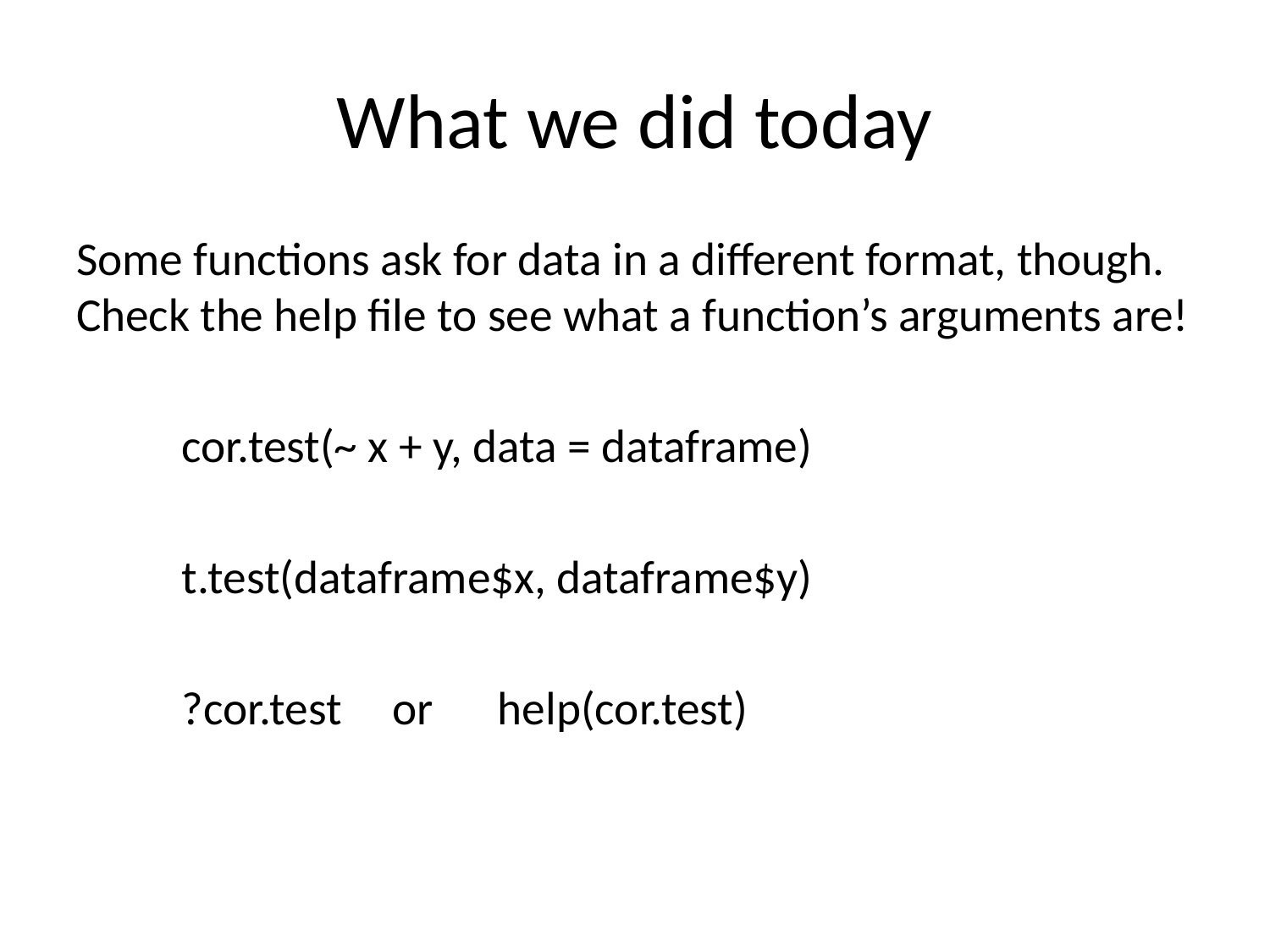

# What we did today
Some functions ask for data in a different format, though.  Check the help file to see what a function’s arguments are!

	cor.test(~ x + y, data = dataframe)

	t.test(dataframe$x, dataframe$y)

	?cor.test		or		help(cor.test)